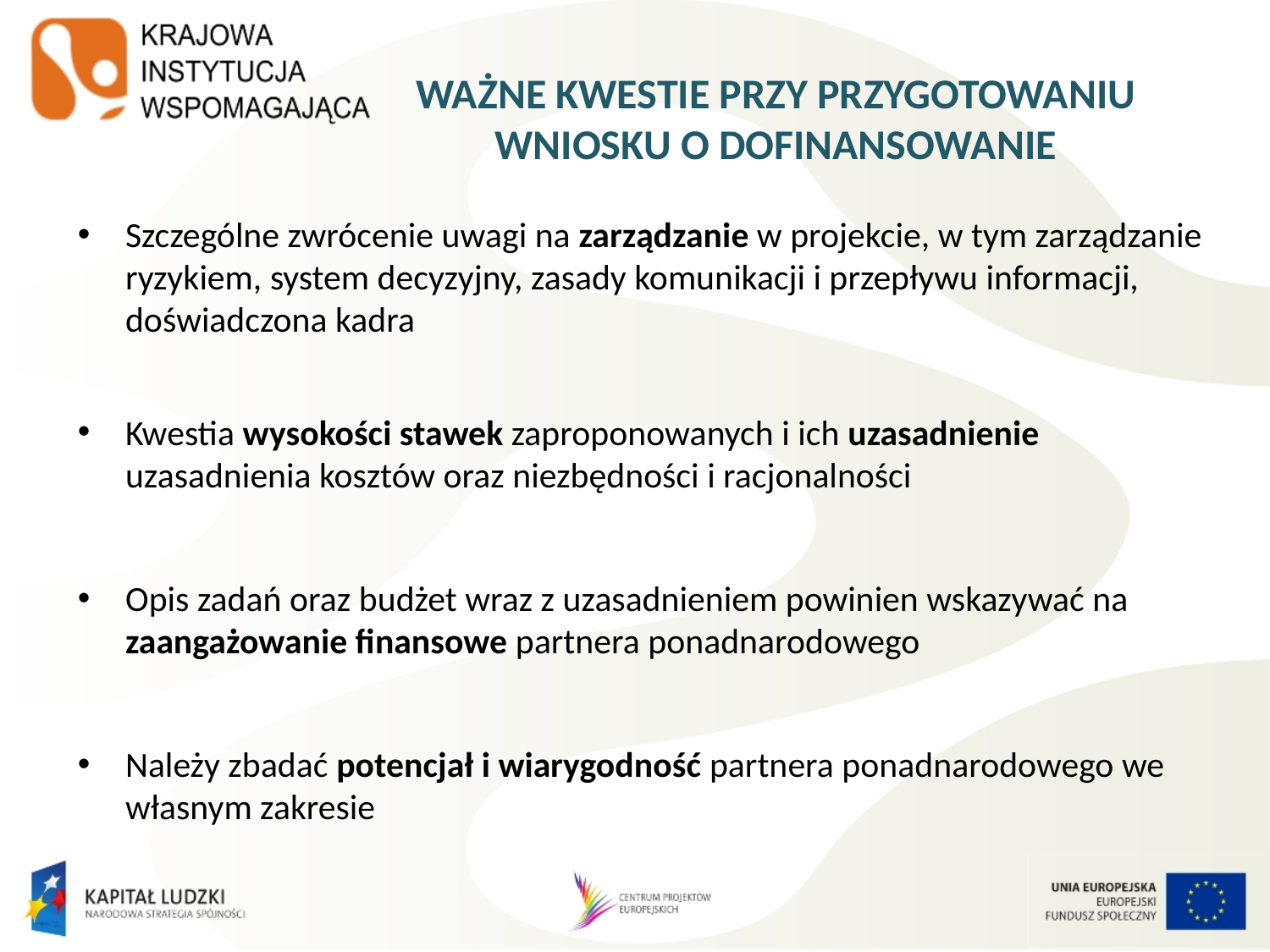

# WAŻNE KWESTIE PRZY PRZYGOTOWANIU WNIOSKU O DOFINANSOWANIE
Szczególne zwrócenie uwagi na zarządzanie w projekcie, w tym zarządzanie ryzykiem, system decyzyjny, zasady komunikacji i przepływu informacji, doświadczona kadra

Kwestia wysokości stawek zaproponowanych i ich uzasadnienie uzasadnienia kosztów oraz niezbędności i racjonalności

Opis zadań oraz budżet wraz z uzasadnieniem powinien wskazywać na zaangażowanie finansowe partnera ponadnarodowego

Należy zbadać potencjał i wiarygodność partnera ponadnarodowego we własnym zakresie